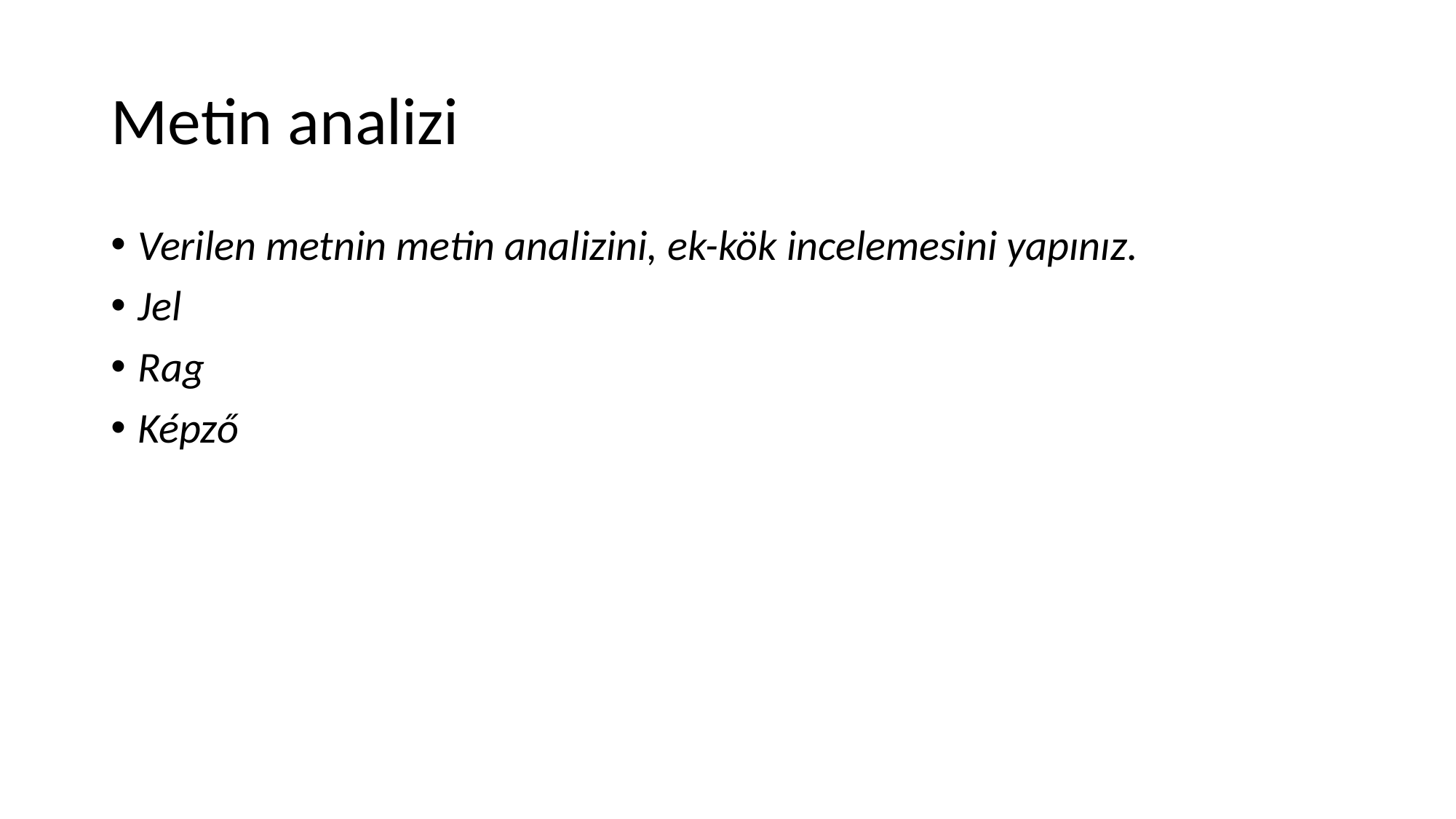

# Metin analizi
Verilen metnin metin analizini, ek-kök incelemesini yapınız.
Jel
Rag
Képző